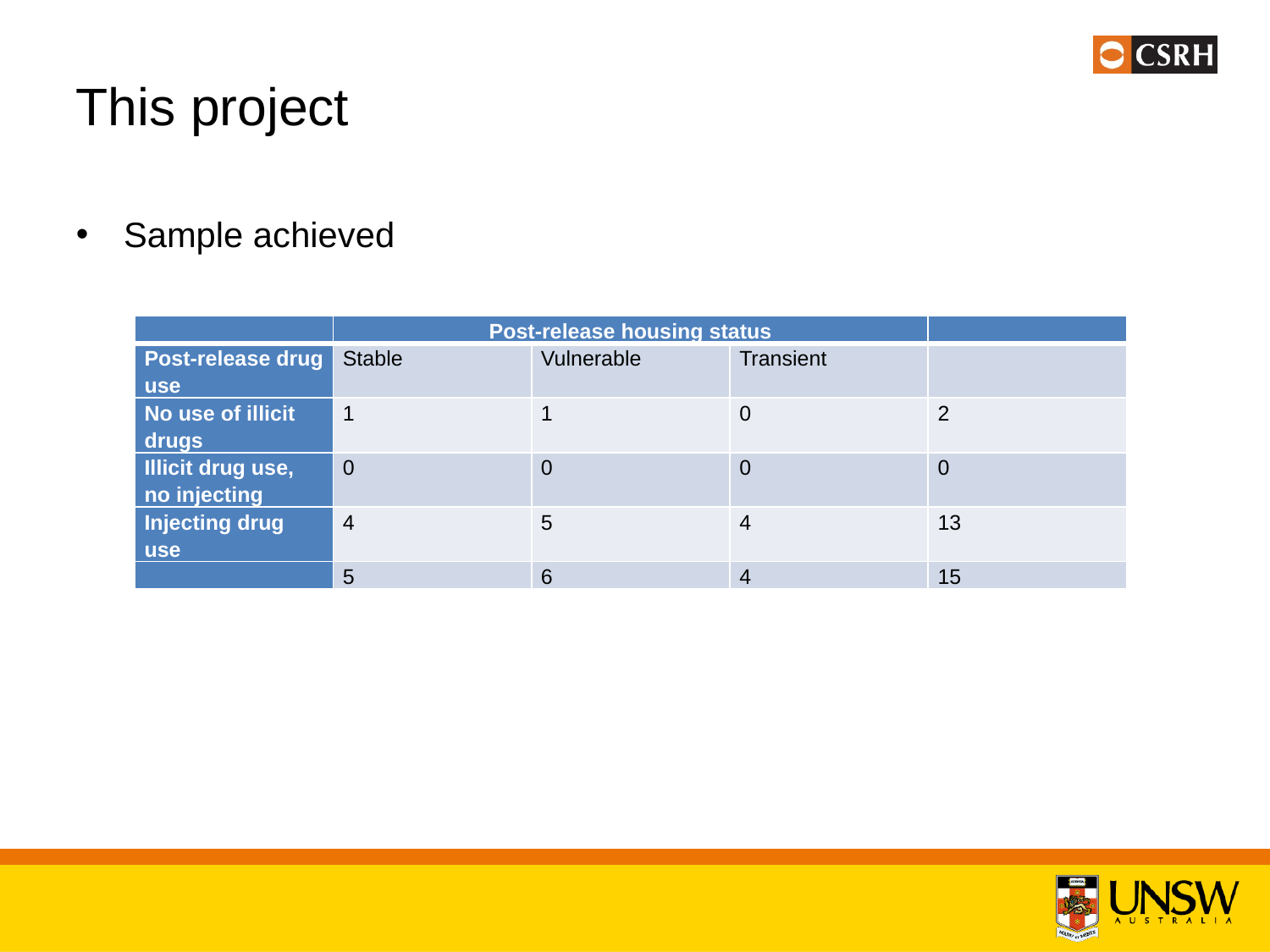

# This project
Sample achieved
|  | Post-release housing status |  |  |  |
| --- | --- | --- | --- | --- |
| Post-release drug use | Stable | Vulnerable | Transient |  |
| No use of illicit drugs | 1 | 1 | 0 | 2 |
| Illicit drug use, no injecting | 0 | 0 | 0 | 0 |
| Injecting drug use | 4 | 5 | 4 | 13 |
|  | 5 | 6 | 4 | 15 |